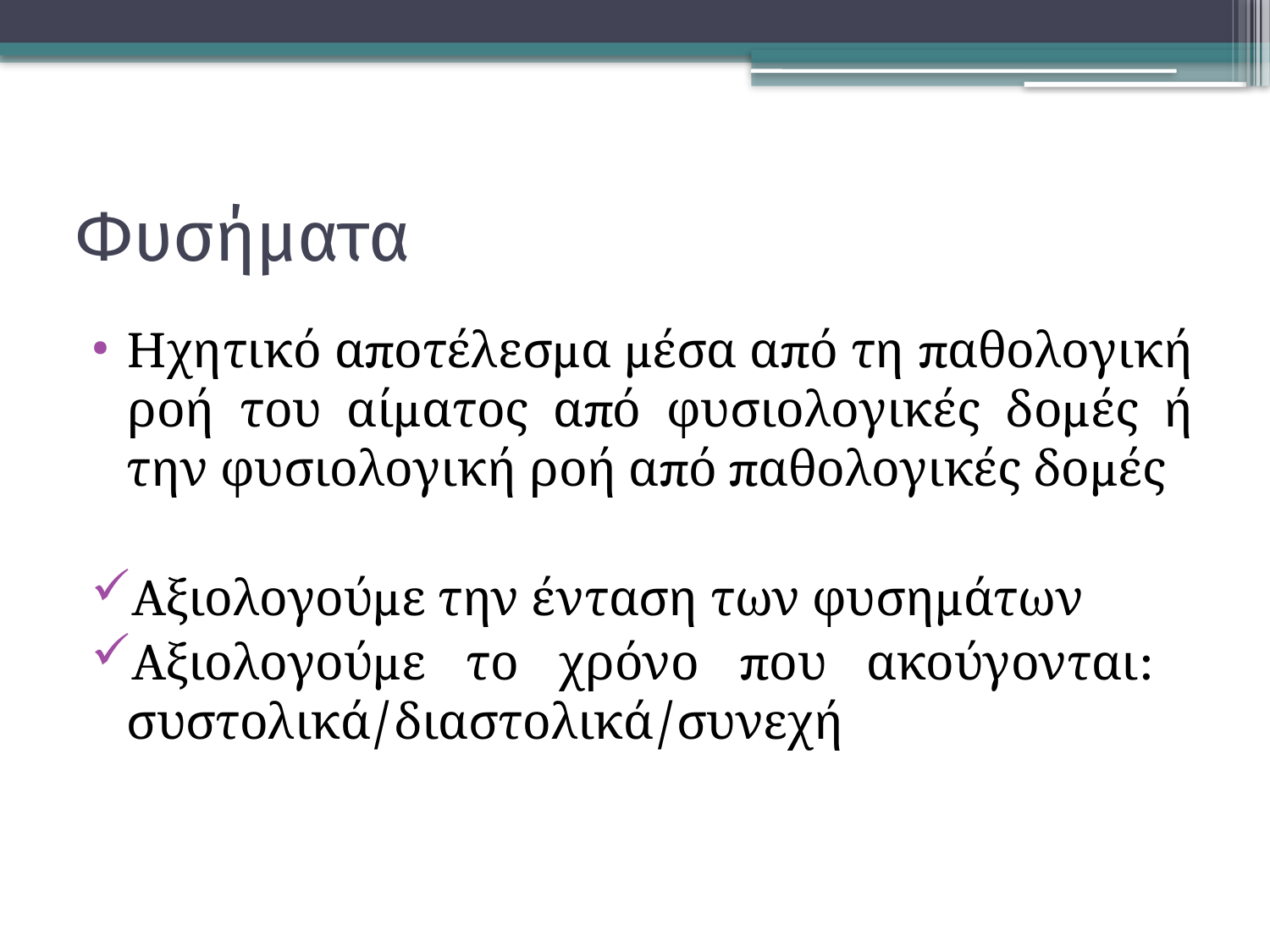

# Φυσήματα
Ηχητικό αποτέλεσμα μέσα από τη παθολογική ροή του αίματος από φυσιολογικές δομές ή την φυσιολογική ροή από παθολογικές δομές

Αξιολογούμε την ένταση των φυσημάτων
Αξιολογούμε το χρόνο που ακούγονται:  συστολικά/διαστολικά/συνεχή